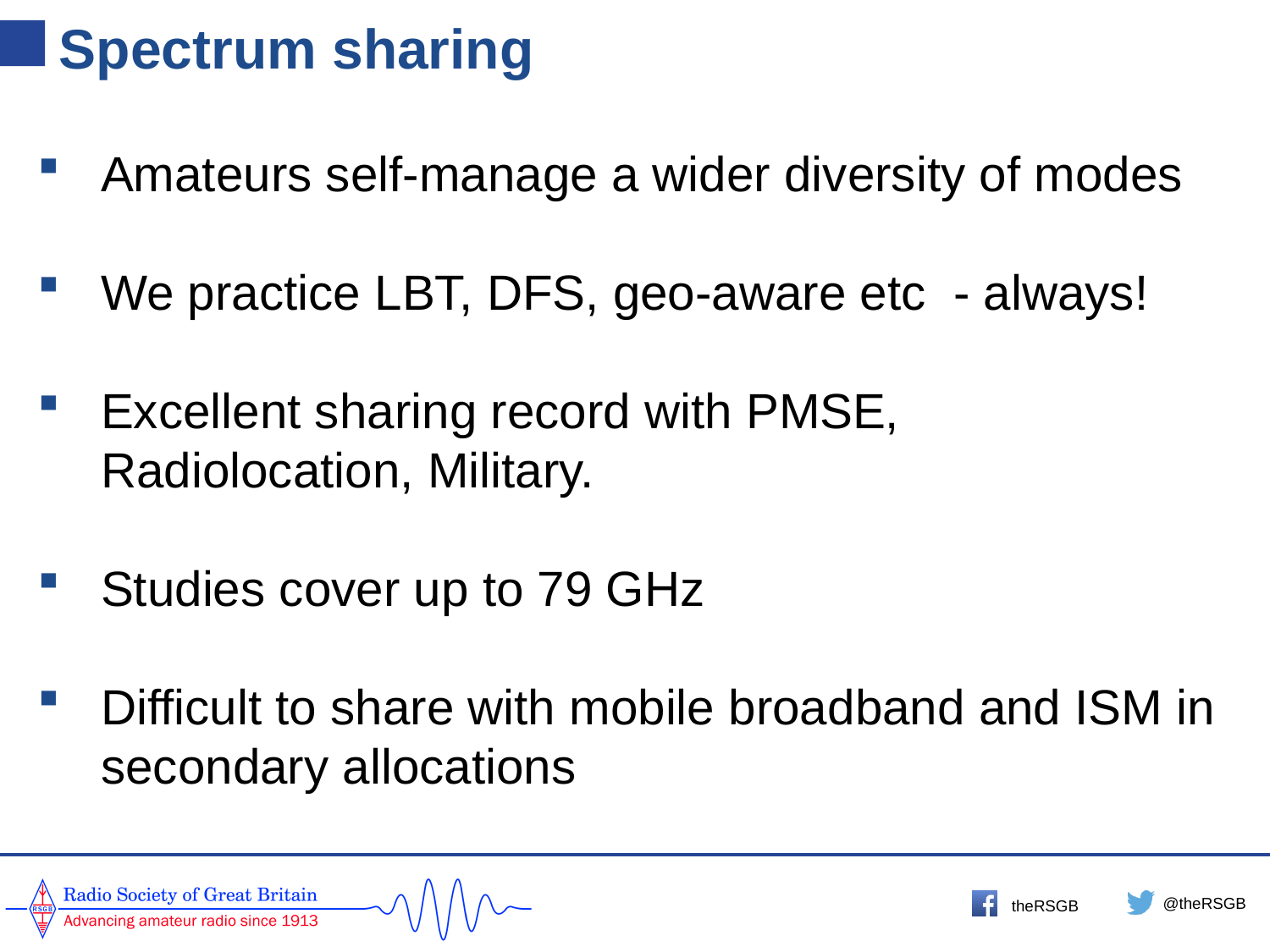

# Spectrum sharing
Amateurs self-manage a wider diversity of modes

We practice LBT, DFS, geo-aware etc  - always!

Excellent sharing record with PMSE, Radiolocation, Military.

Studies cover up to 79 GHz

Difficult to share with mobile broadband and ISM in secondary allocations